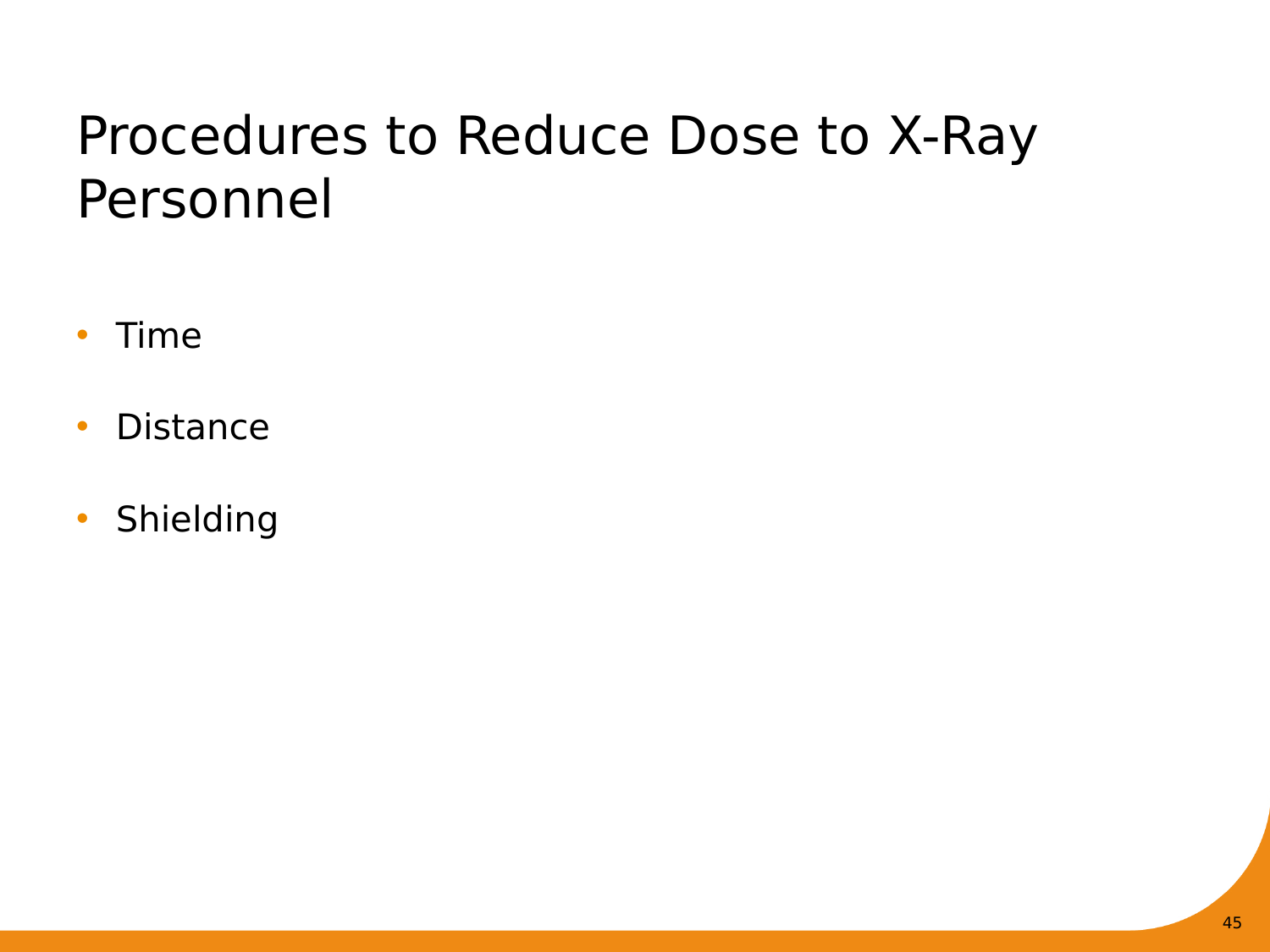

# Procedures to Reduce Dose to X-Ray Personnel
Time
Distance
Shielding

45